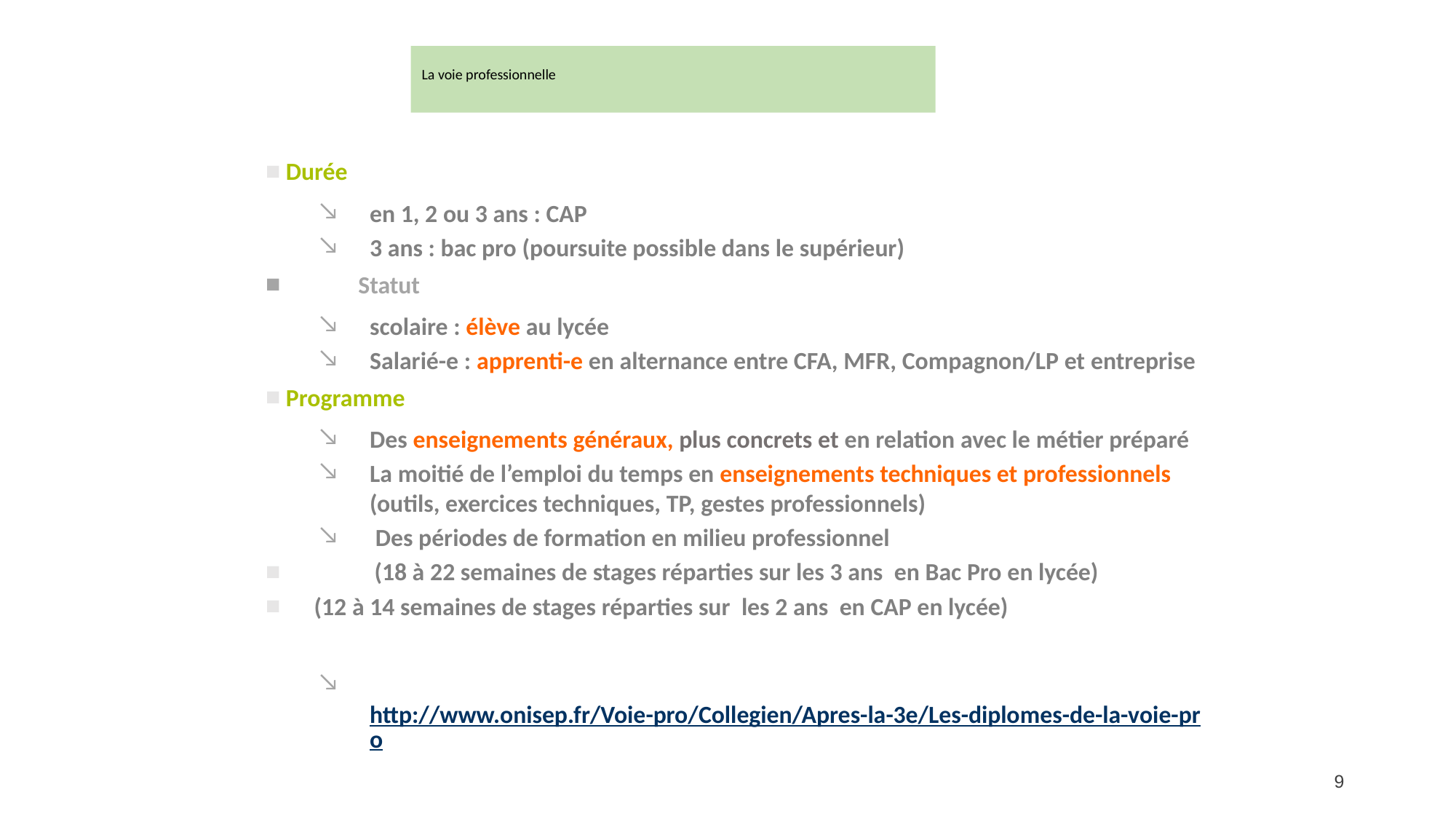

# La voie professionnelle
Durée
en 1, 2 ou 3 ans : CAP
3 ans : bac pro (poursuite possible dans le supérieur)
	Statut
scolaire : élève au lycée
Salarié-e : apprenti-e en alternance entre CFA, MFR, Compagnon/LP et entreprise
Programme
Des enseignements généraux, plus concrets et en relation avec le métier préparé
La moitié de l’emploi du temps en enseignements techniques et professionnels (outils, exercices techniques, TP, gestes professionnels)
 Des périodes de formation en milieu professionnel
	(18 à 22 semaines de stages réparties sur les 3 ans  en Bac Pro en lycée)
     (12 à 14 semaines de stages réparties sur  les 2 ans  en CAP en lycée)

 http://www.onisep.fr/Voie-pro/Collegien/Apres-la-3e/Les-diplomes-de-la-voie-pro

9